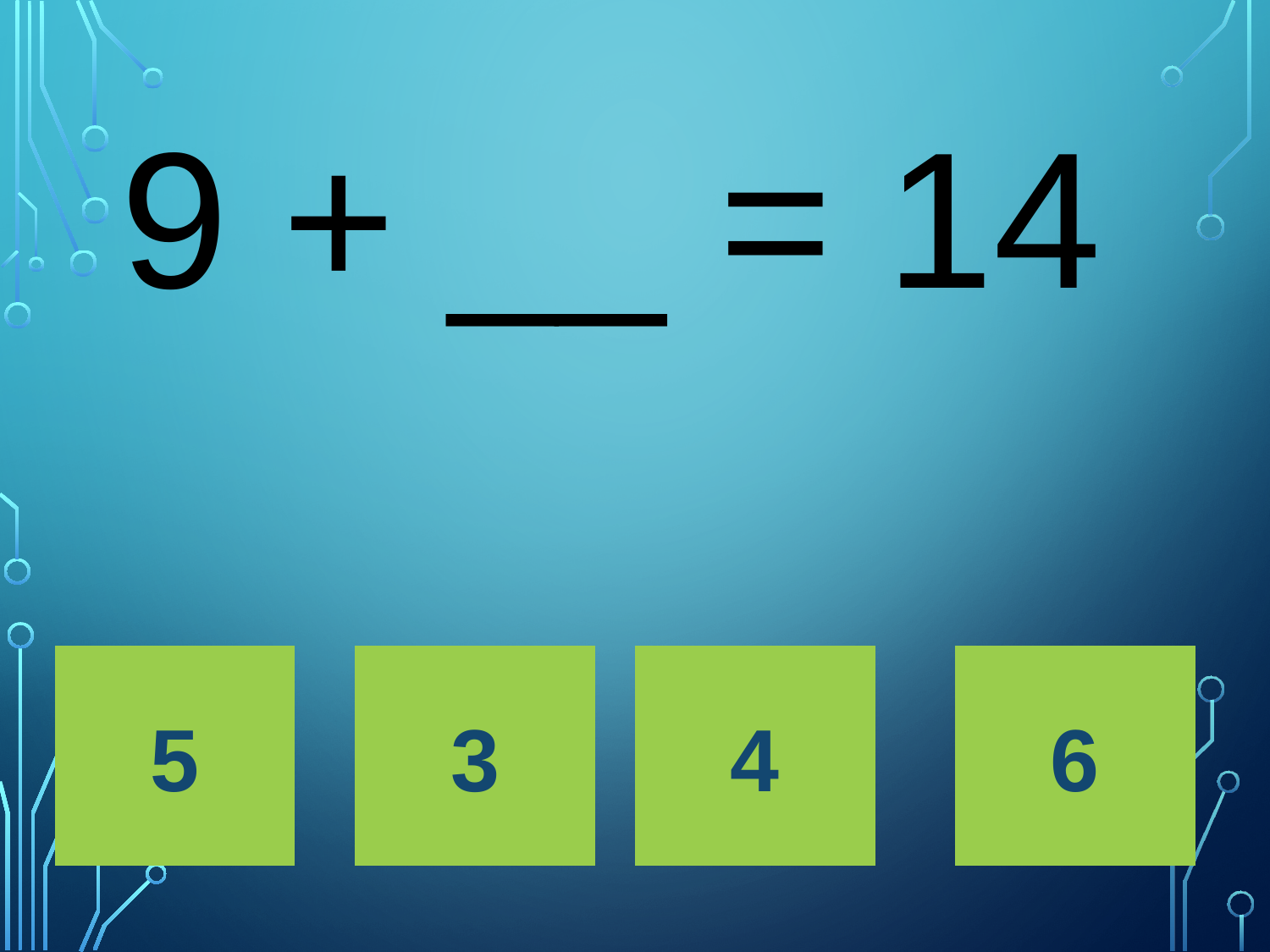

# 9 + __ = 14
5
3
4
6